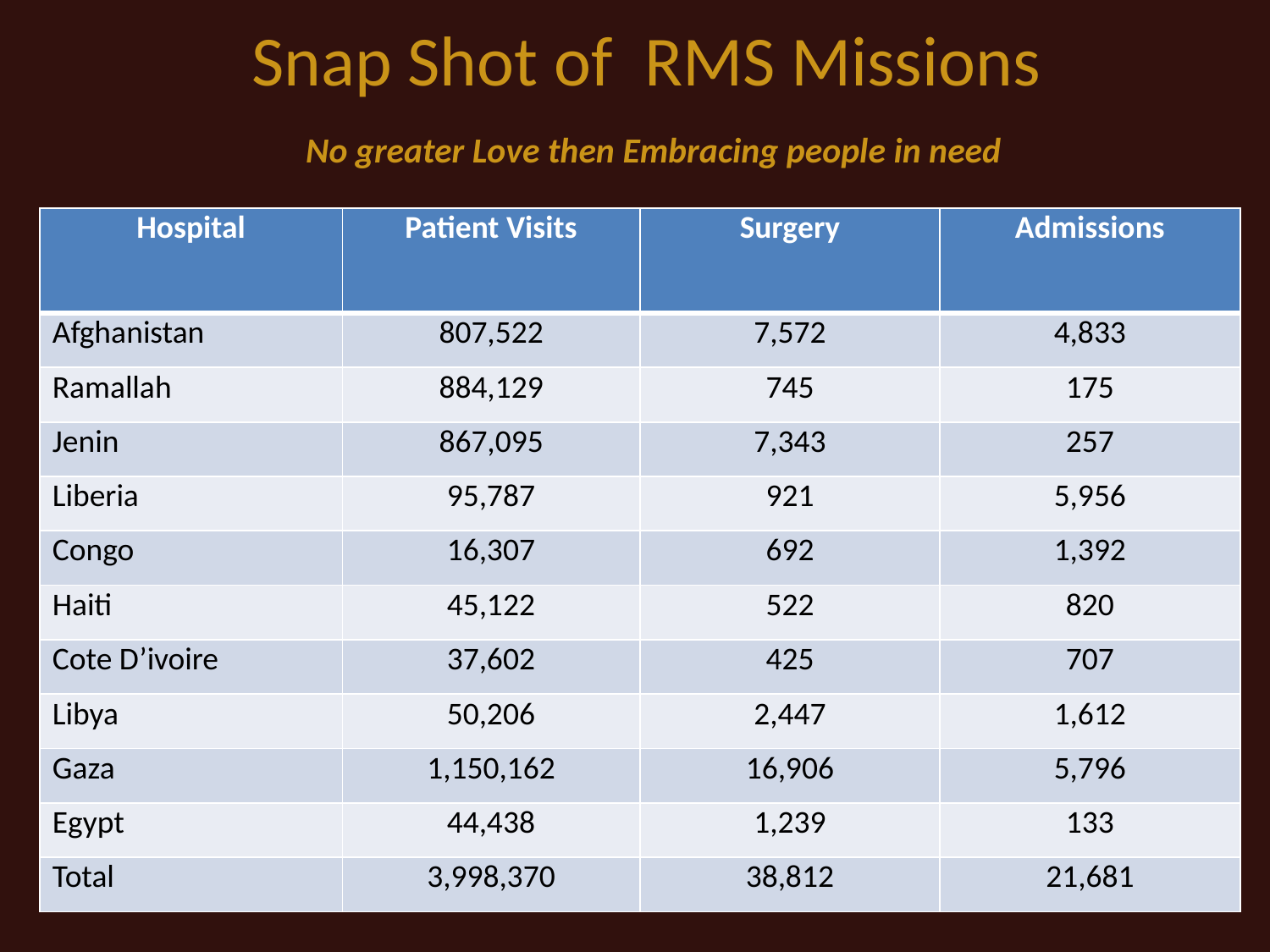

Snap Shot of  RMS Missions
 No greater Love then Embracing people in need
.
| Hospital | Patient Visits | Surgery | Admissions |
| --- | --- | --- | --- |
| Afghanistan | 807,522 | 7,572 | 4,833 |
| Ramallah | 884,129 | 745 | 175 |
| Jenin | 867,095 | 7,343 | 257 |
| Liberia | 95,787 | 921 | 5,956 |
| Congo | 16,307 | 692 | 1,392 |
| Haiti | 45,122 | 522 | 820 |
| Cote D’ivoire | 37,602 | 425 | 707 |
| Libya | 50,206 | 2,447 | 1,612 |
| Gaza | 1,150,162 | 16,906 | 5,796 |
| Egypt | 44,438 | 1,239 | 133 |
| Total | 3,998,370 | 38,812 | 21,681 |